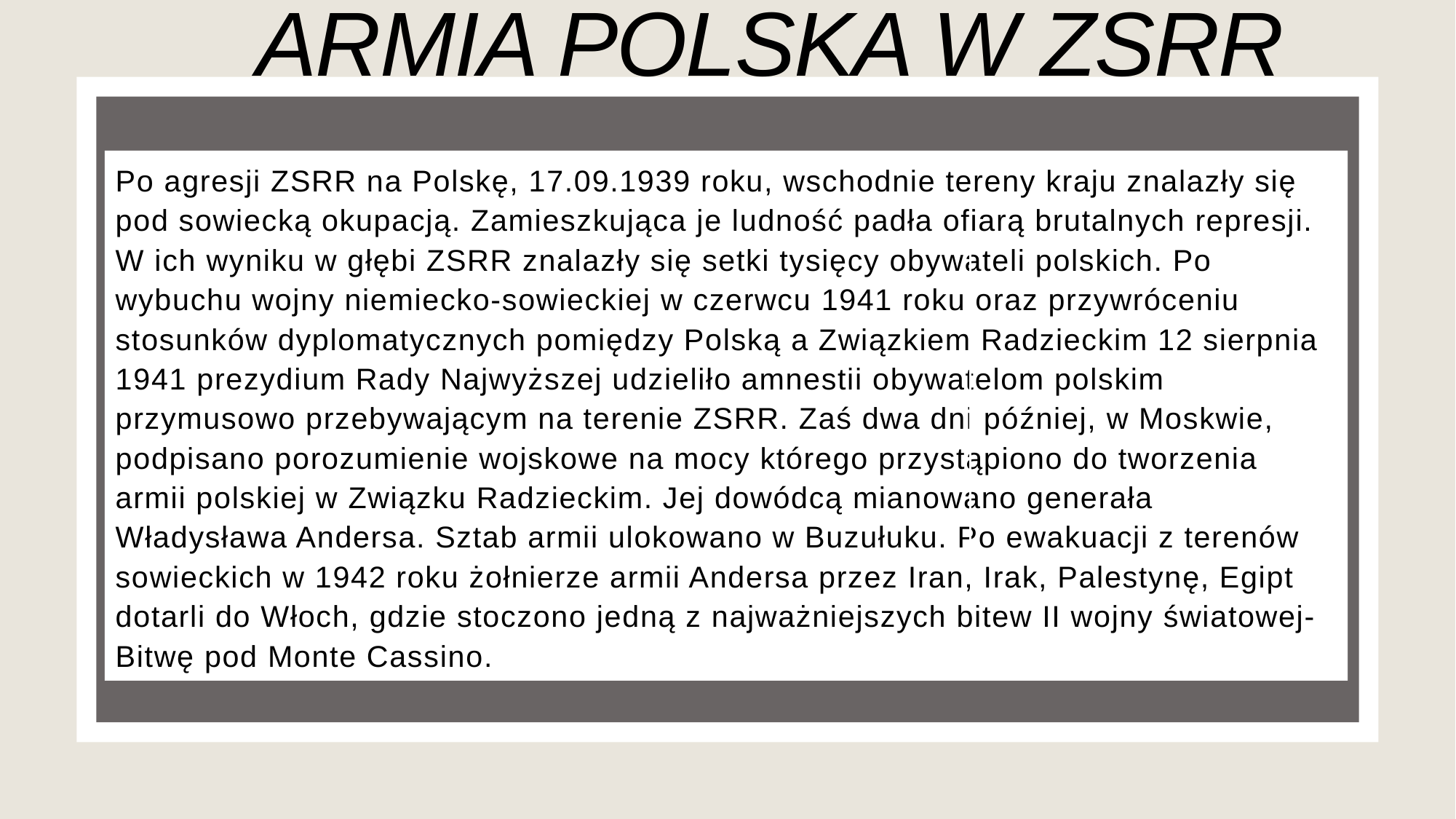

# ARMIA POLSKA W ZSRR

Po agresji ZSRR na Polskę, 17.09.1939 roku, wschodnie tereny kraju znalazły się pod sowiecką okupacją. Zamieszkująca je ludność padła ofiarą brutalnych represji. W ich wyniku w głębi ZSRR znalazły się setki tysięcy obywateli polskich. Po wybuchu wojny niemiecko-sowieckiej w czerwcu 1941 roku oraz przywróceniu stosunków dyplomatycznych pomiędzy Polską a Związkiem Radzieckim 12 sierpnia 1941 prezydium Rady Najwyższej udzieliło amnestii obywatelom polskim przymusowo przebywającym na terenie ZSRR. Zaś dwa dni później, w Moskwie, podpisano porozumienie wojskowe na mocy którego przystąpiono do tworzenia armii polskiej w Związku Radzieckim. Jej dowódcą mianowano generała Władysława Andersa. Sztab armii ulokowano w Buzułuku. Po ewakuacji z terenów sowieckich w 1942 roku żołnierze armii Andersa przez Iran, Irak, Palestynę, Egipt dotarli do Włoch, gdzie stoczono jedną z najważniejszych bitew II wojny światowej- Bitwę pod Monte Cassino.